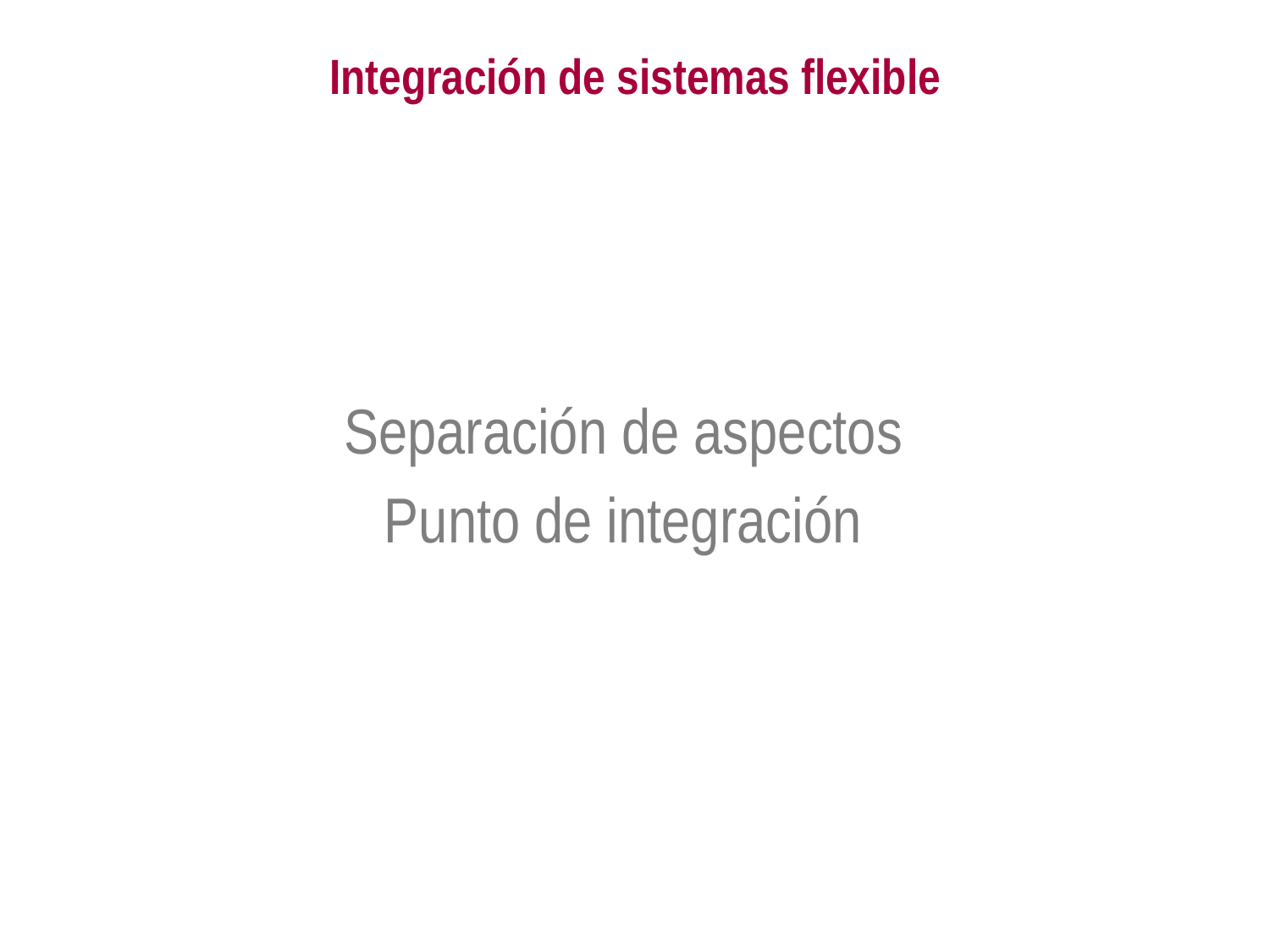

# Integración de sistemas flexible
Separación de aspectos
Punto de integración